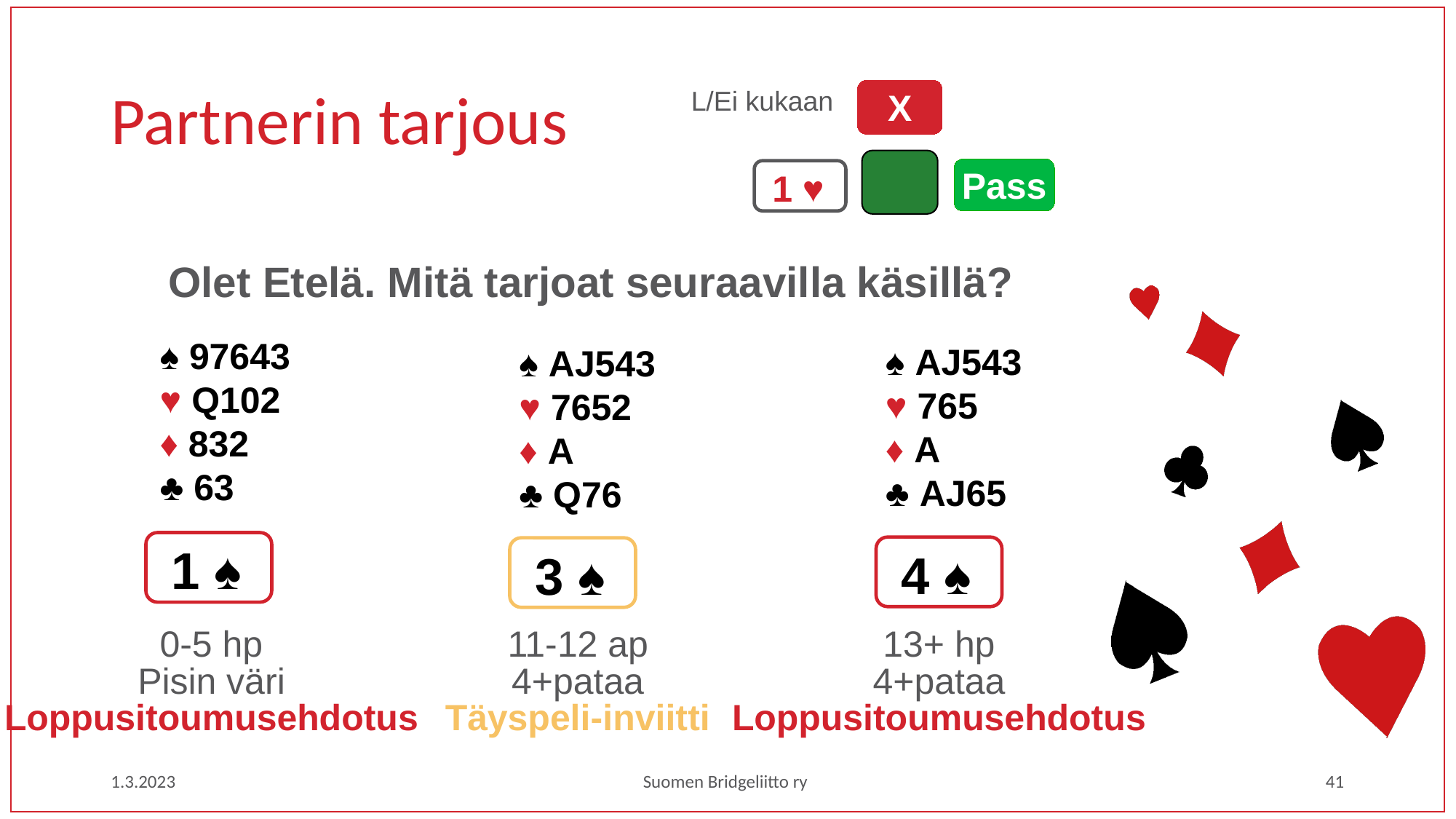

# Partnerin tarjous
L/Ei kukaan
X

Pass
1 ♥
Olet Etelä. Mitä tarjoat seuraavilla käsillä?
♠ 97643
♥ Q102
♦ 832
♣ 63
♠ AJ543
♥ 765
♦ A
♣ AJ65
♠ AJ543
♥ 7652
♦ A
♣ Q76
1 ♠
4 ♠
3 ♠
0-5 hp
Pisin väri
Loppusitoumusehdotus
11-12 ap
4+pataa
Täyspeli-inviitti
13+ hp
4+pataa
Loppusitoumusehdotus
1.3.2023
Suomen Bridgeliitto ry
41